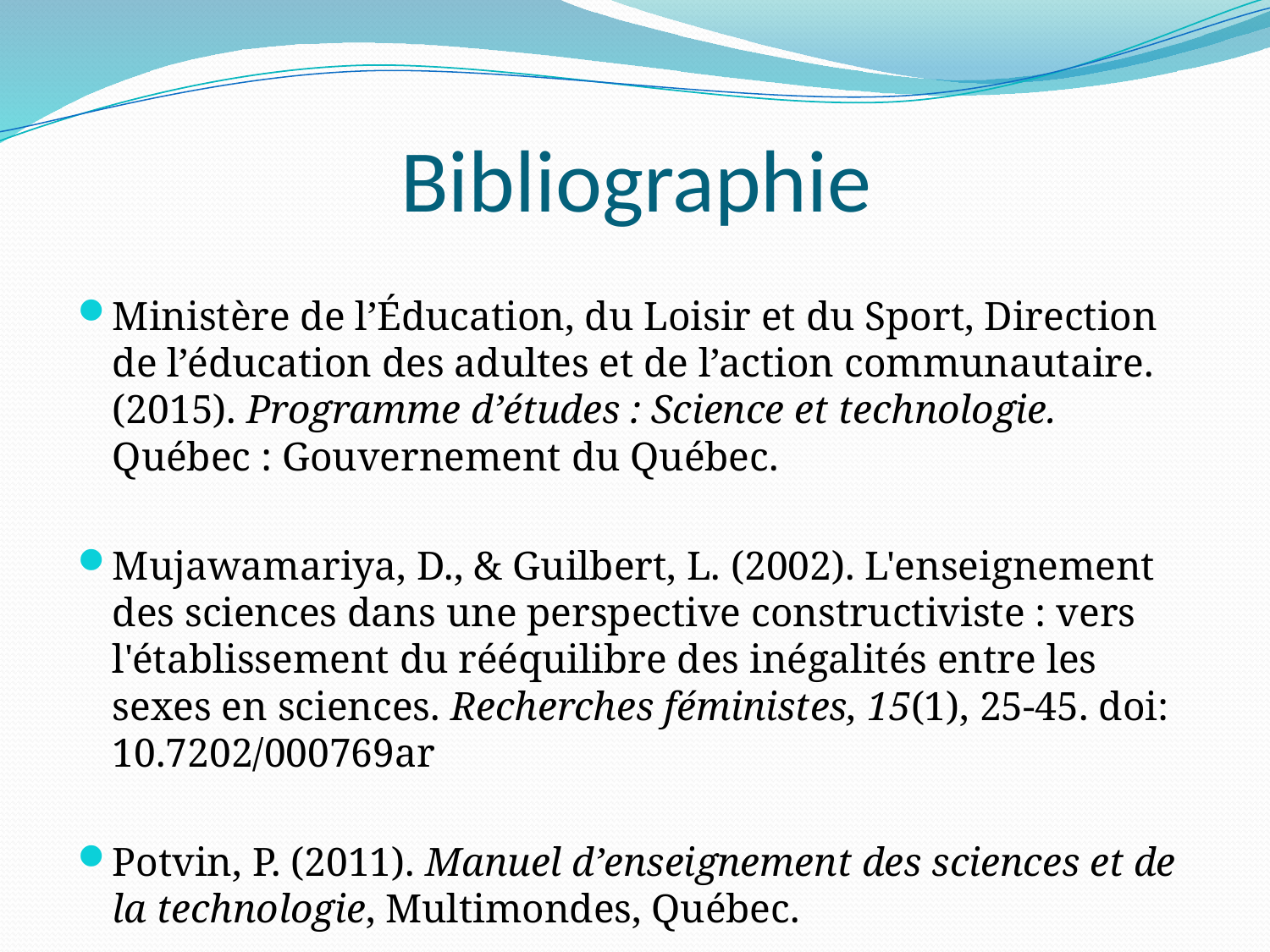

# Bibliographie
Ministère de l’Éducation, du Loisir et du Sport, Direction de l’éducation des adultes et de l’action communautaire. (2015). Programme d’études : Science et technologie. Québec : Gouvernement du Québec.

Mujawamariya, D., & Guilbert, L. (2002). L'enseignement des sciences dans une perspective constructiviste : vers l'établissement du rééquilibre des inégalités entre les sexes en sciences. Recherches féministes, 15(1), 25-45. doi: 10.7202/000769ar

Potvin, P. (2011). Manuel d’enseignement des sciences et de la technologie, Multimondes, Québec.